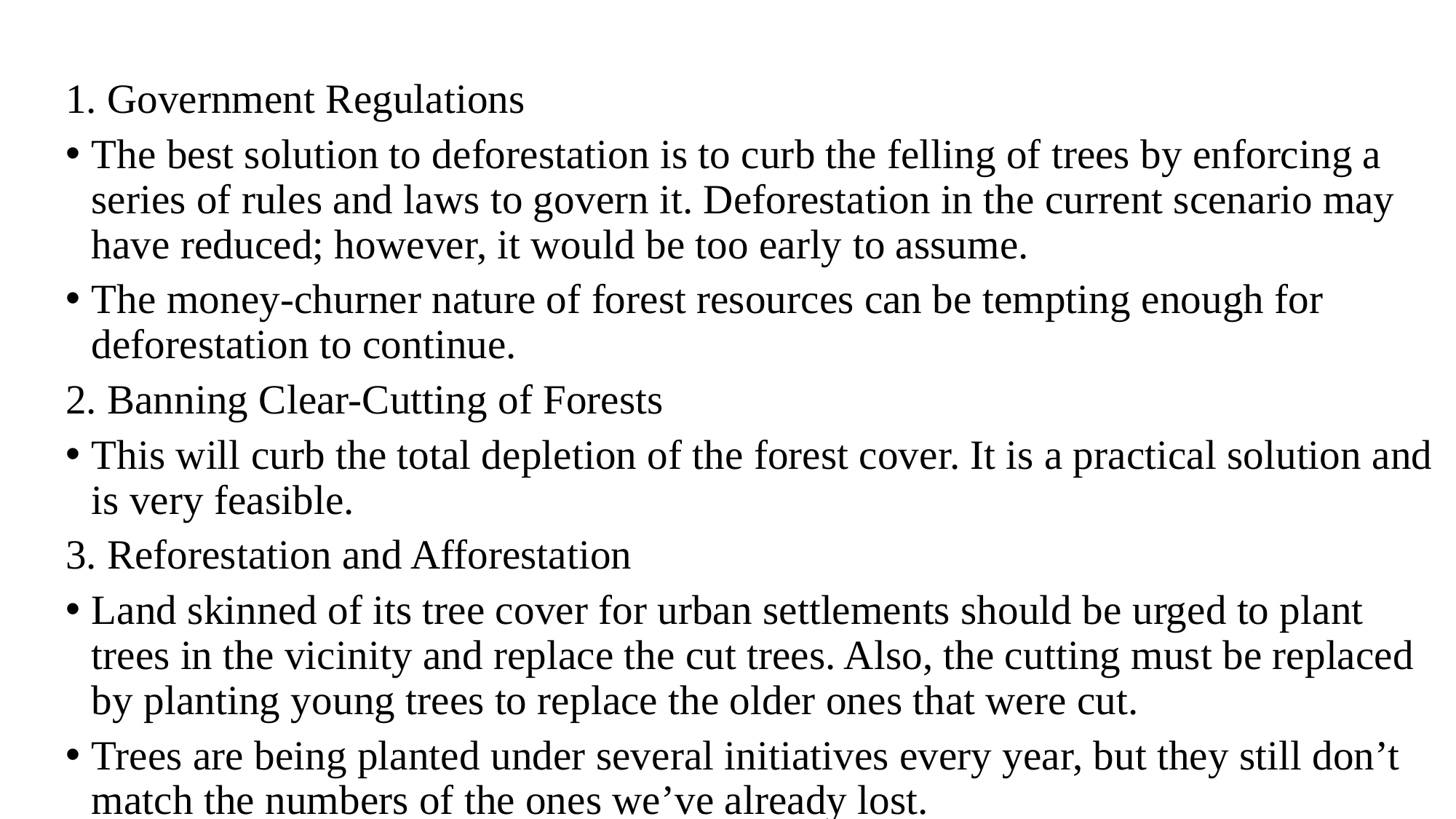

1. Government Regulations
The best solution to deforestation is to curb the felling of trees by enforcing a series of rules and laws to govern it. Deforestation in the current scenario may have reduced; however, it would be too early to assume.
The money-churner nature of forest resources can be tempting enough for deforestation to continue.
2. Banning Clear-Cutting of Forests
This will curb the total depletion of the forest cover. It is a practical solution and is very feasible.
3. Reforestation and Afforestation
Land skinned of its tree cover for urban settlements should be urged to plant trees in the vicinity and replace the cut trees. Also, the cutting must be replaced by planting young trees to replace the older ones that were cut.
Trees are being planted under several initiatives every year, but they still don’t match the numbers of the ones we’ve already lost.